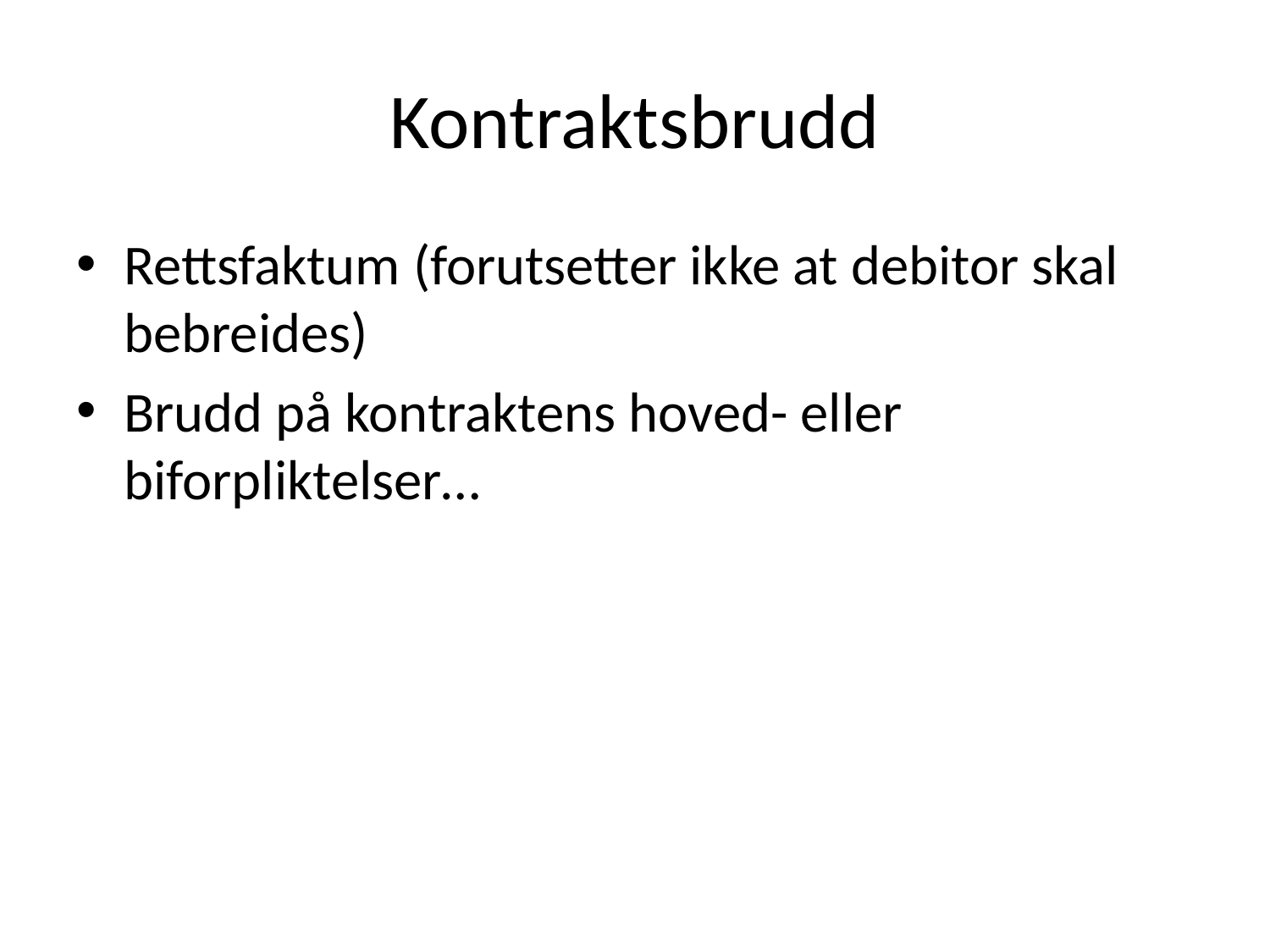

# Kontraktsbrudd
Rettsfaktum (forutsetter ikke at debitor skal bebreides)
Brudd på kontraktens hoved- eller biforpliktelser…